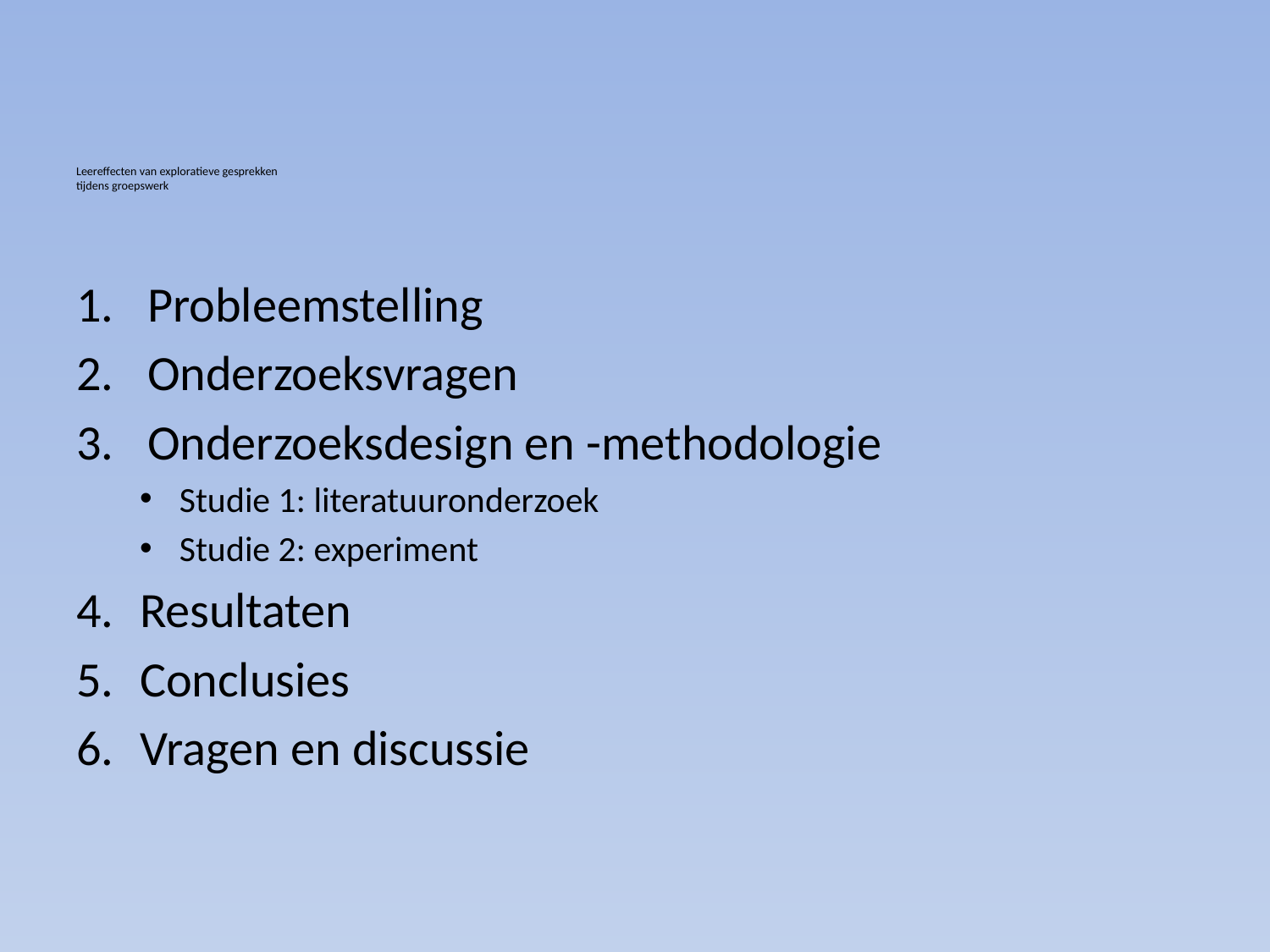

# Leereffecten van exploratieve gesprekken tijdens groepswerk
Probleemstelling
Onderzoeksvragen
Onderzoeksdesign en -methodologie
Studie 1: literatuuronderzoek
Studie 2: experiment
Resultaten
Conclusies
Vragen en discussie